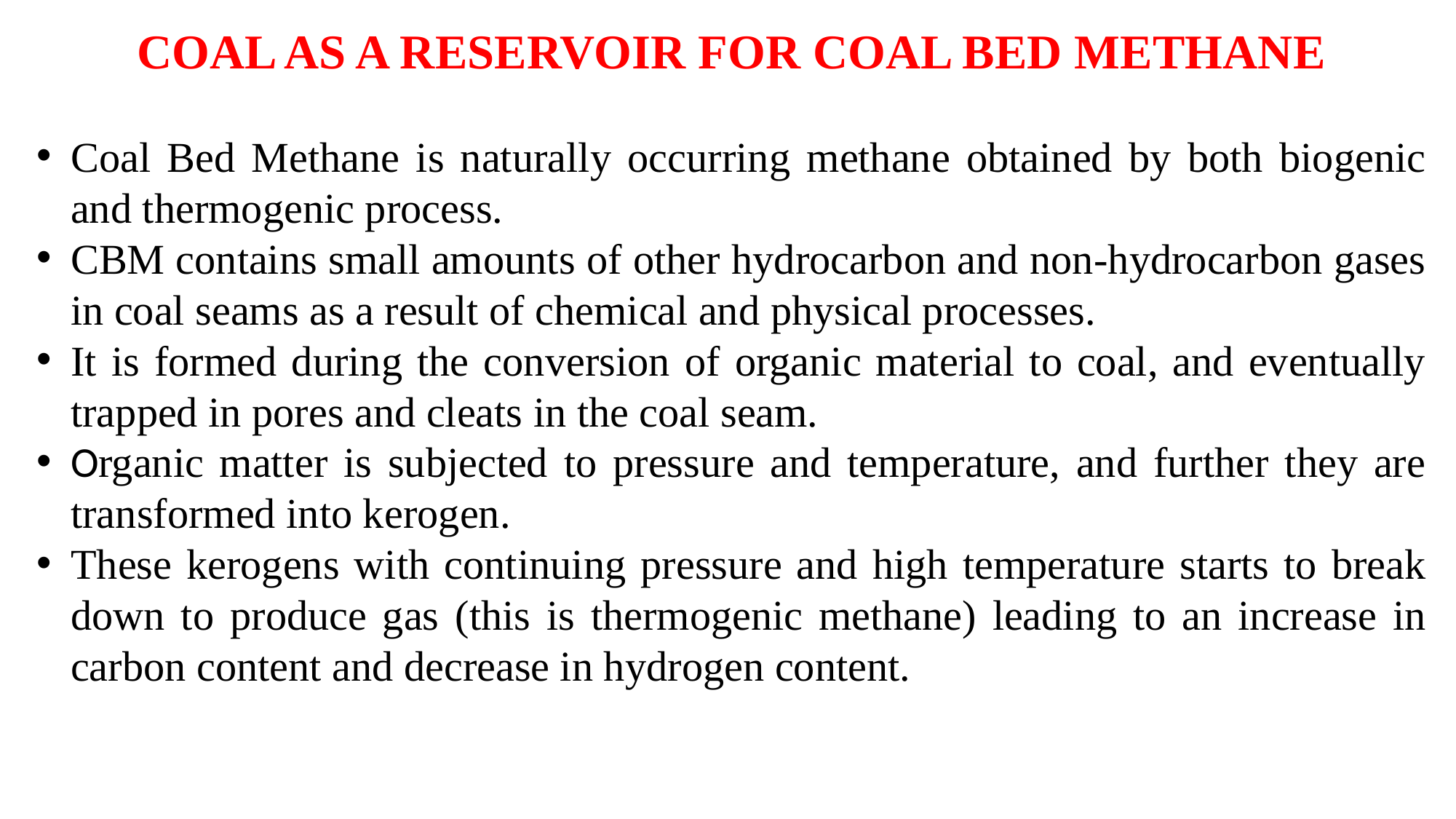

Coal as a reservoir for coal bed methane

Coal Bed Methane is naturally occurring methane obtained by both biogenic and thermogenic process.
CBM contains small amounts of other hydrocarbon and non-hydrocarbon gases in coal seams as a result of chemical and physical processes.
It is formed during the conversion of organic material to coal, and eventually trapped in pores and cleats in the coal seam.
Organic matter is subjected to pressure and temperature, and further they are transformed into kerogen.
These kerogens with continuing pressure and high temperature starts to break down to produce gas (this is thermogenic methane) leading to an increase in carbon content and decrease in hydrogen content.